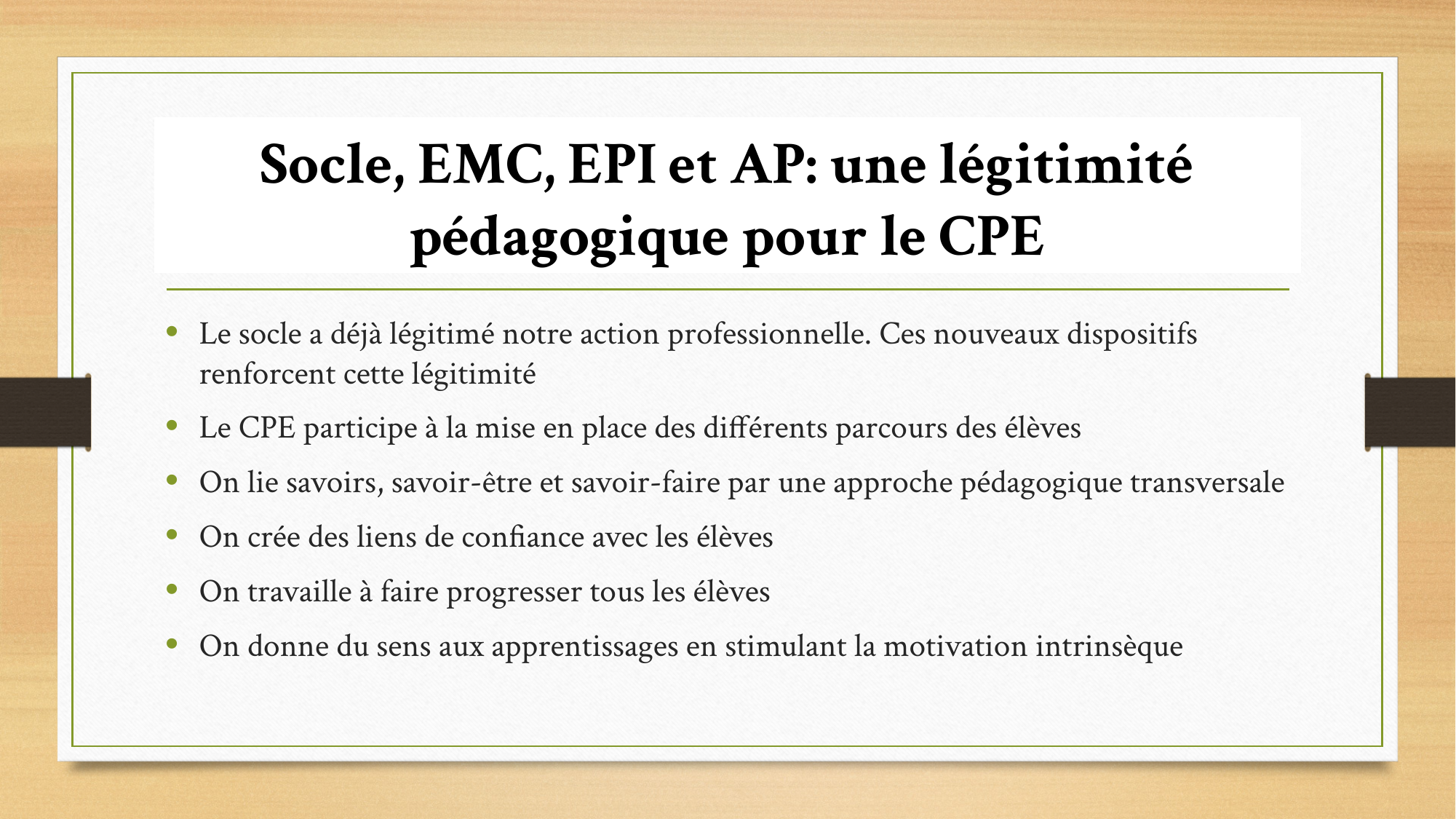

# Socle, EMC, EPI et AP: une légitimité pédagogique pour le CPE
Le socle a déjà légitimé notre action professionnelle. Ces nouveaux dispositifs renforcent cette légitimité
Le CPE participe à la mise en place des différents parcours des élèves
On lie savoirs, savoir-être et savoir-faire par une approche pédagogique transversale
On crée des liens de confiance avec les élèves
On travaille à faire progresser tous les élèves
On donne du sens aux apprentissages en stimulant la motivation intrinsèque